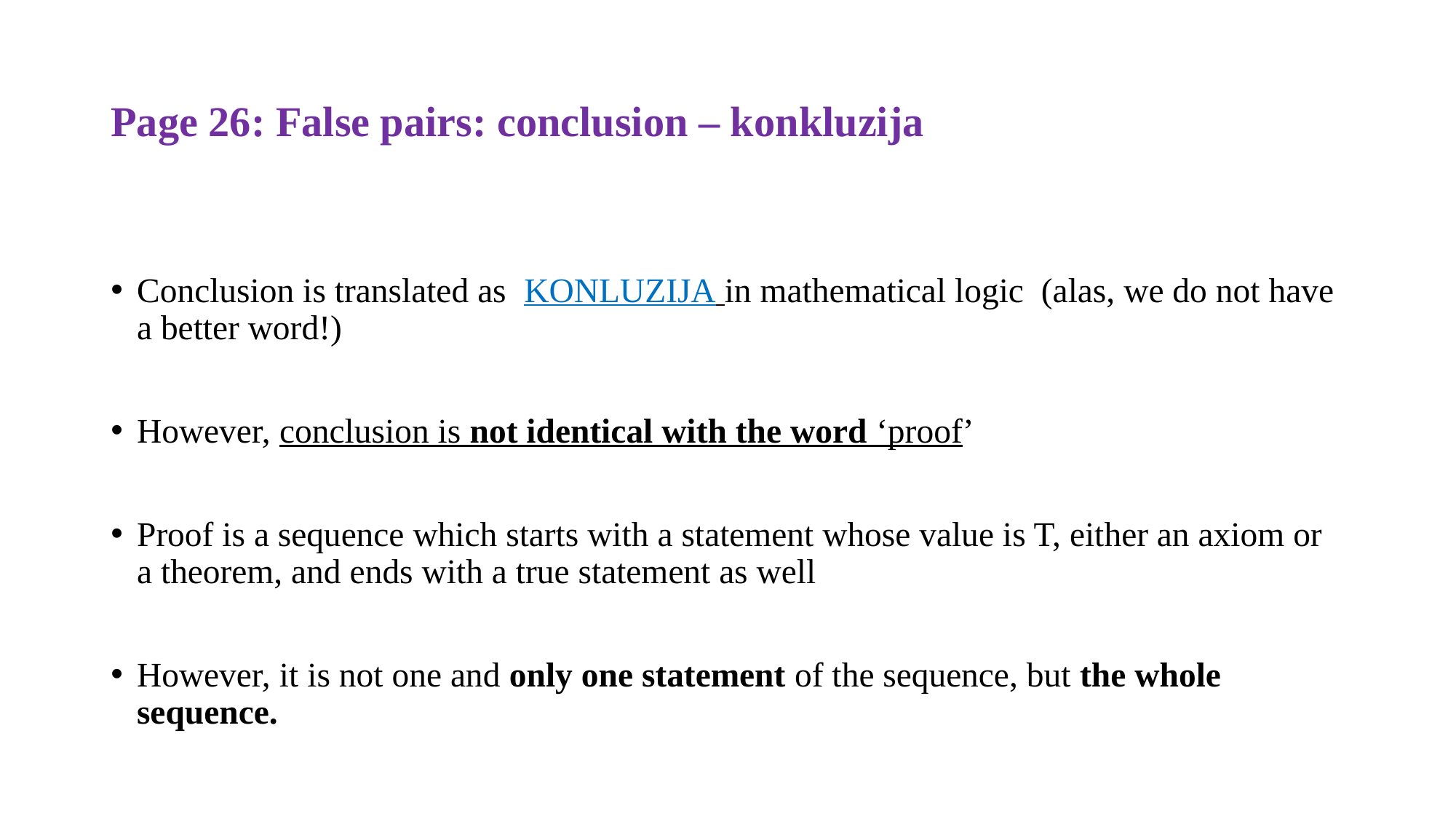

# Page 26: False pairs: conclusion – konkluzija

Conclusion is translated as  KONLUZIJA in mathematical logic  (alas, we do not have a better word!)

However, conclusion is not identical with the word ‘proof’

Proof is a sequence which starts with a statement whose value is T, either an axiom or a theorem, and ends with a true statement as well

However, it is not one and only one statement of the sequence, but the whole sequence.